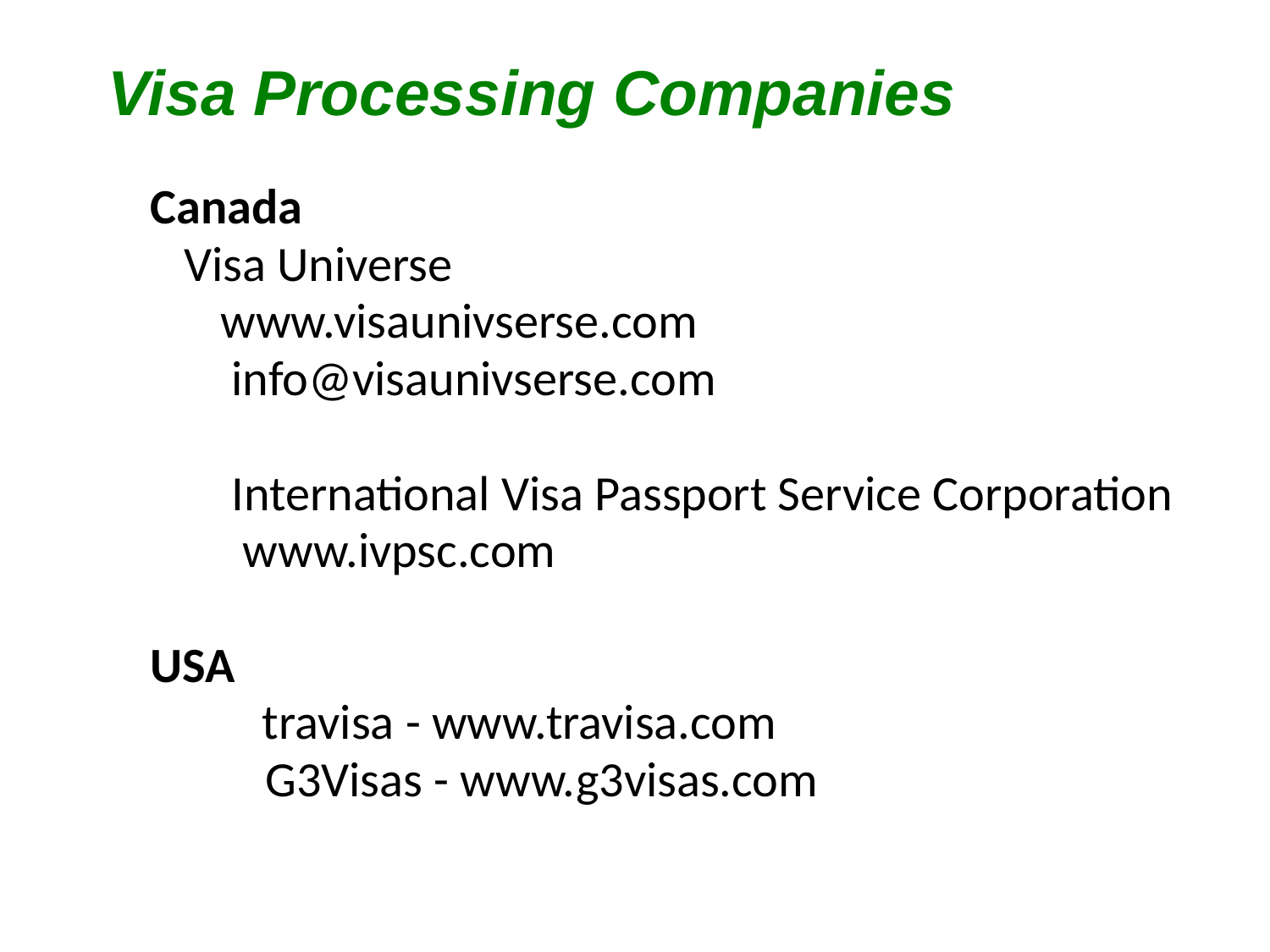

Visa Processing Companies
Canada
   Visa Universe
	  www.visaunivserse.com
	   info@visaunivserse.com

	   International Visa Passport Service Corporation
	    www.ivpsc.com

USA
          travisa - www.travisa.com
	      G3Visas - www.g3visas.com